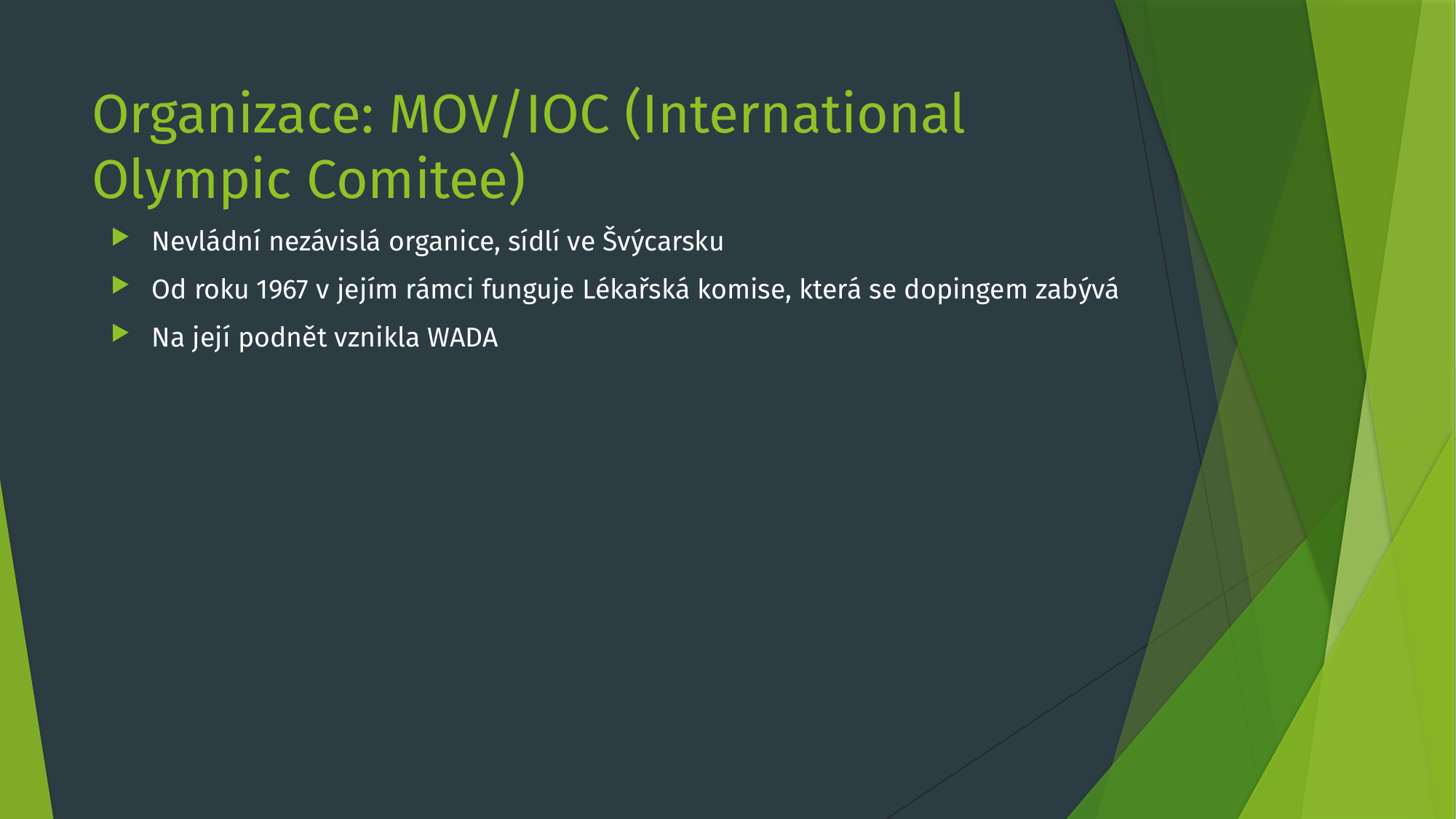

# Organizace: MOV/IOC (International Olympic Comitee)
Nevládní nezávislá organice, sídlí ve Švýcarsku
Od roku 1967 v jejím rámci funguje Lékařská komise, která se dopingem zabývá
Na její podnět vznikla WADA